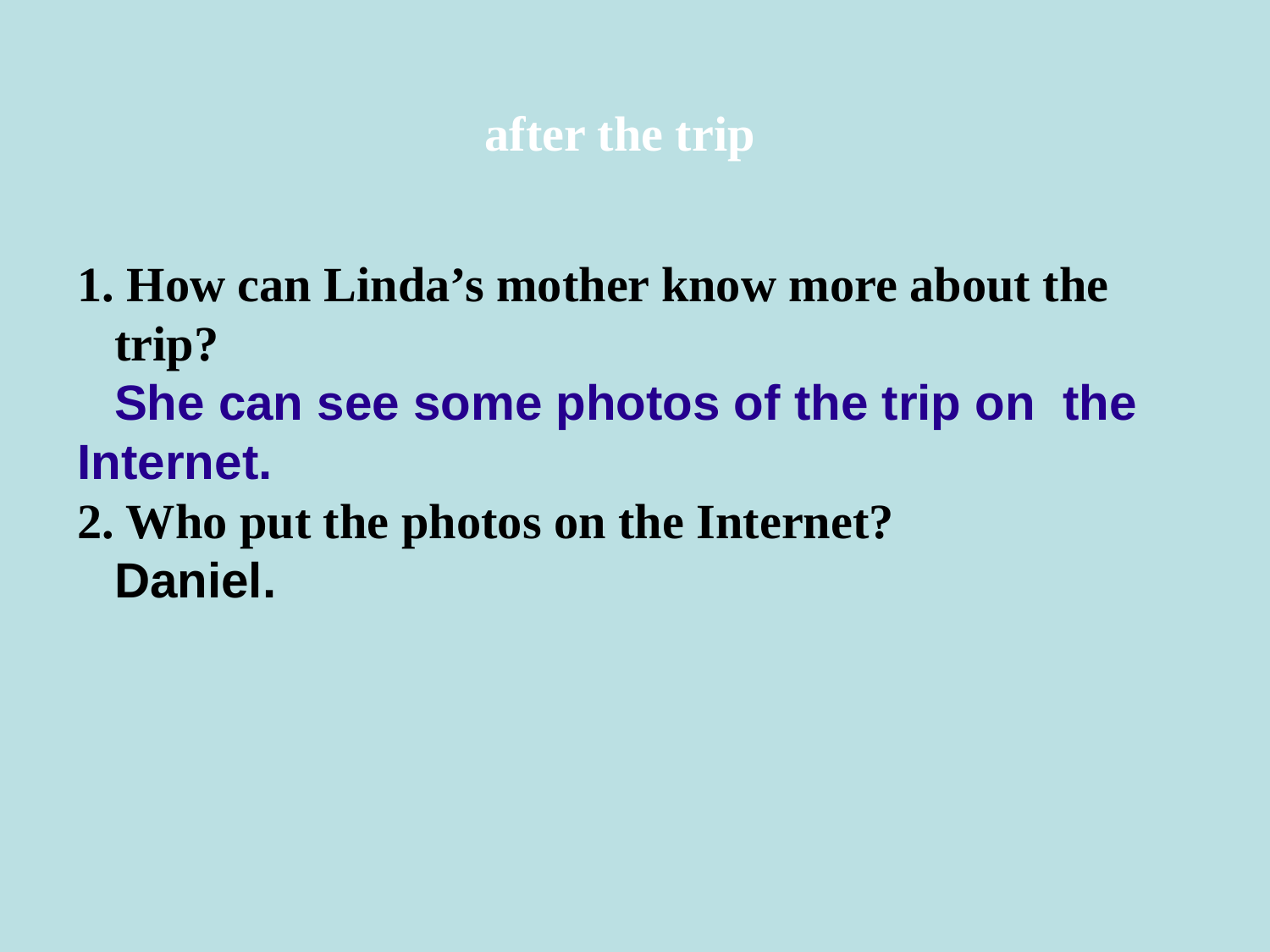

after the trip
1. How can Linda’s mother know more about the
   trip?
   She can see some photos of the trip on  the Internet.
2. Who put the photos on the Internet?
   Daniel.